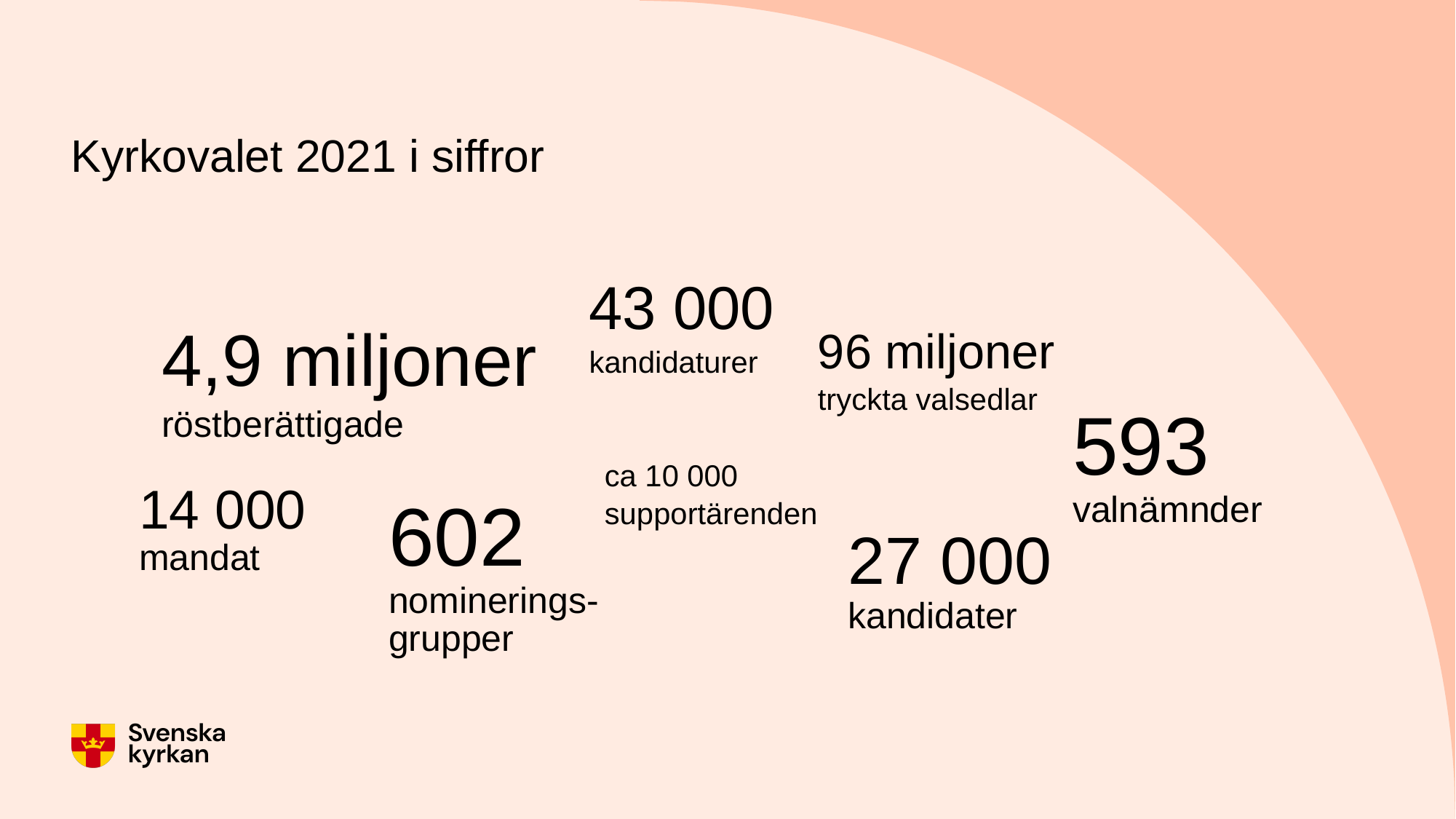

# Kyrkovalet 2021 i siffror
43 000
kandidaturer
4,9 miljoner
röstberättigade
96 miljoner
tryckta valsedlar
593
valnämnder
ca 10 000
supportärenden
14 000
mandat
602
nominerings-grupper
27 000
kandidater